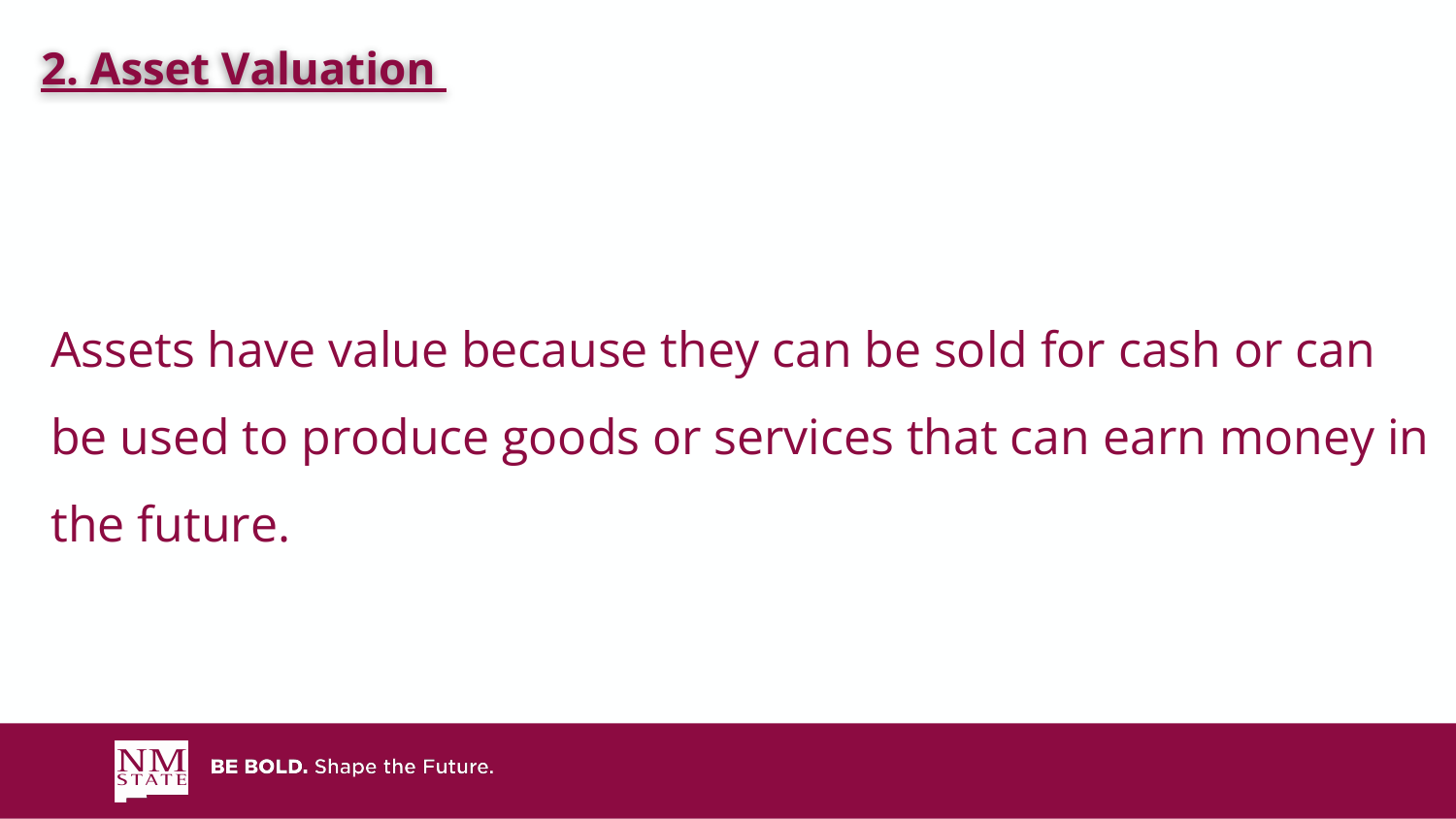

2. Asset Valuation
# Assets have value because they can be sold for cash or can be used to produce goods or services that can earn money in the future.